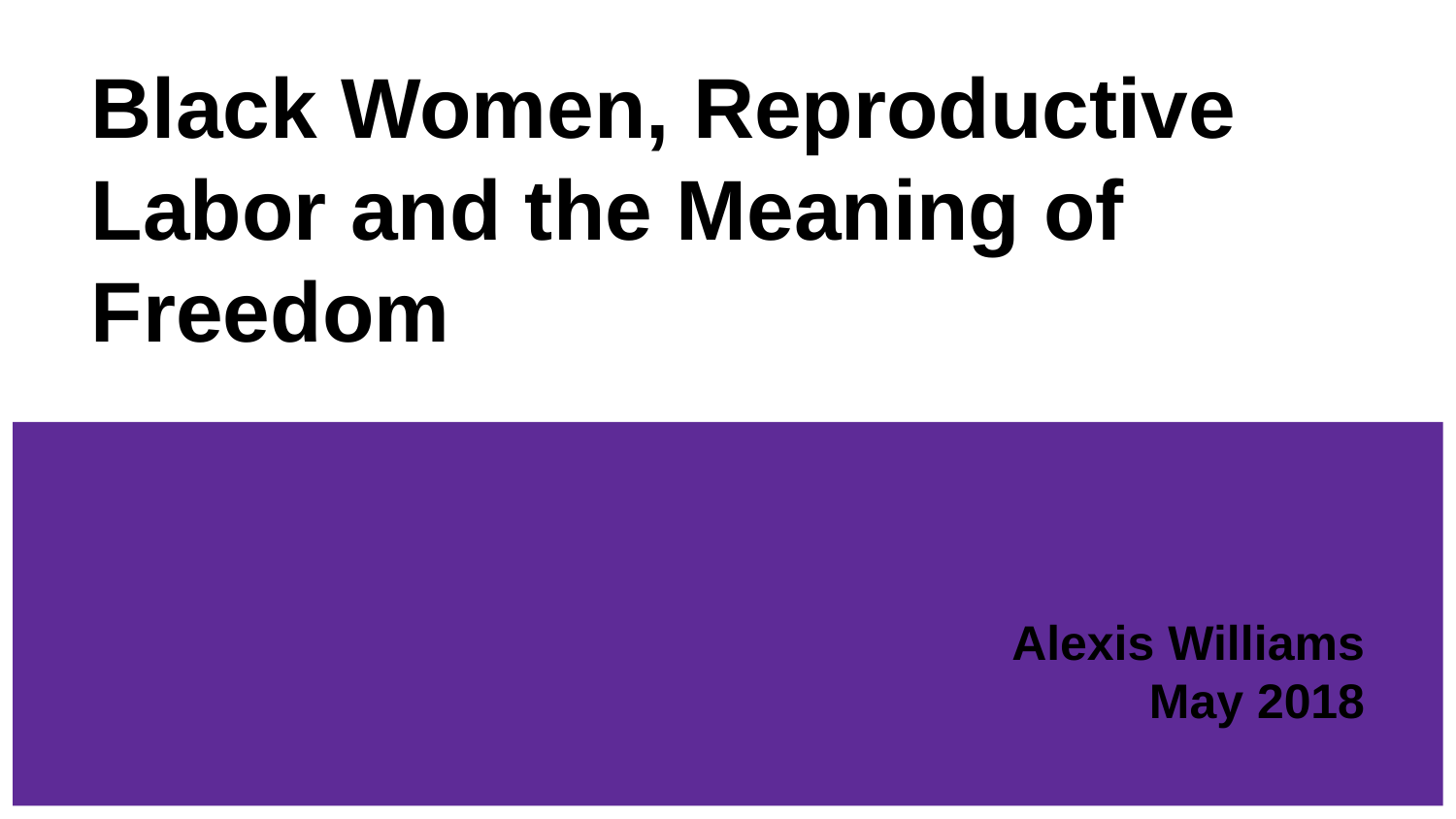

# Black Women, Reproductive Labor and the Meaning of Freedom
Alexis Williams
May 2018